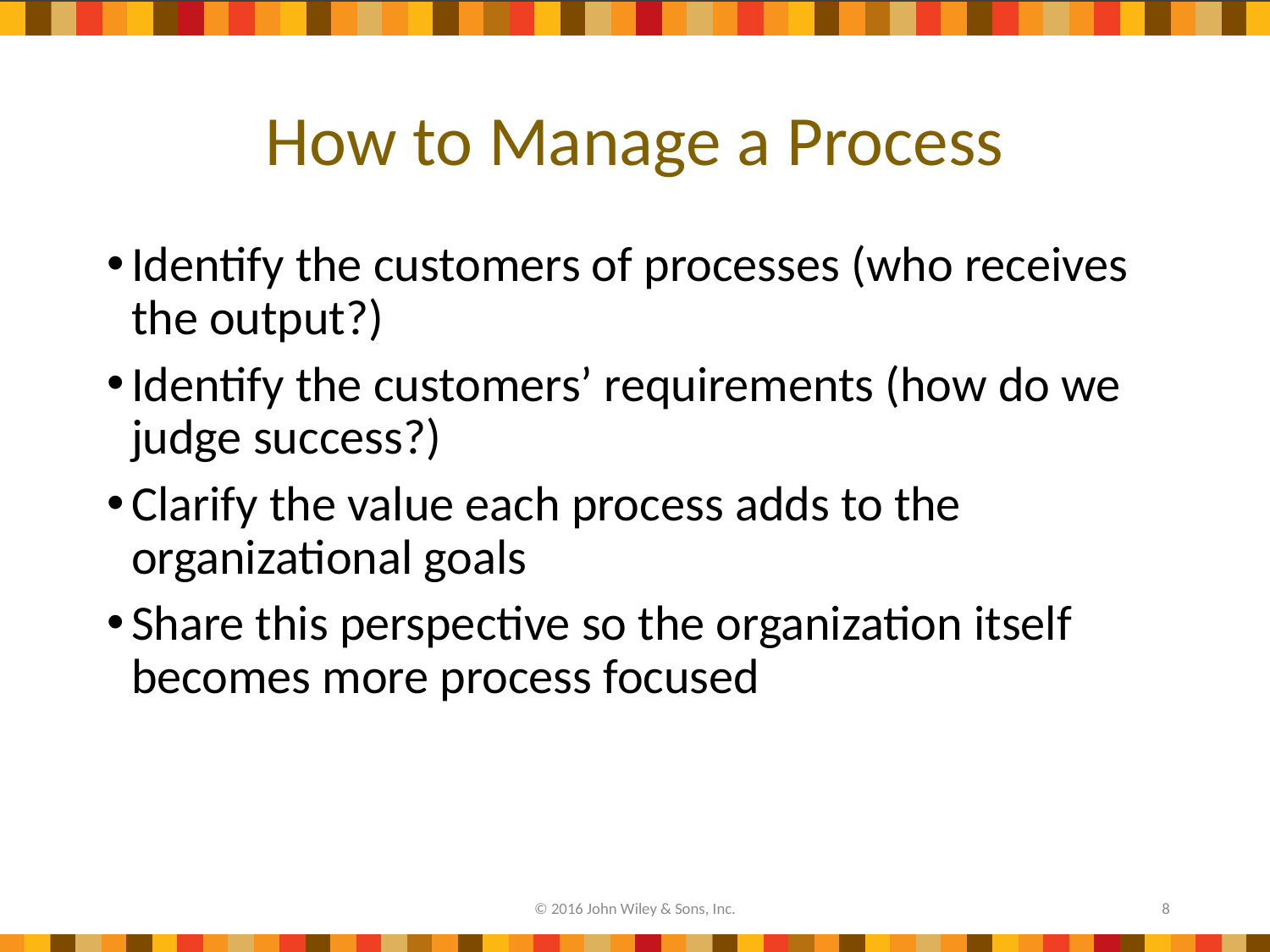

# How to Manage a Process
Identify the customers of processes (who receives the output?)
Identify the customers’ requirements (how do we judge success?)
Clarify the value each process adds to the organizational goals
Share this perspective so the organization itself becomes more process focused

© 2016 John Wiley & Sons, Inc.
8